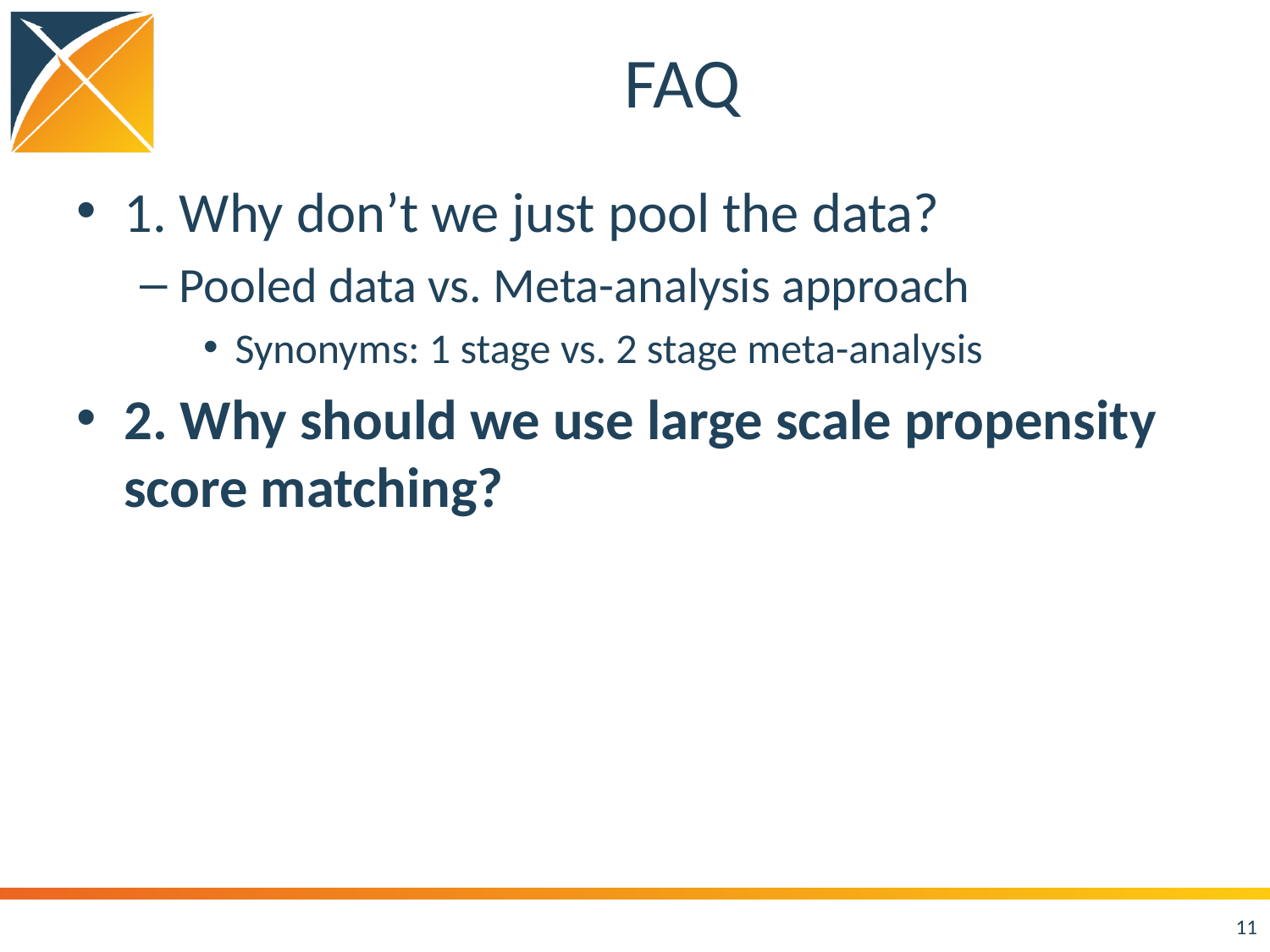

# FAQ
1. Why don’t we just pool the data?
Pooled data vs. Meta-analysis approach
Synonyms: 1 stage vs. 2 stage meta-analysis
2. Why should we use large scale propensity score matching?
11